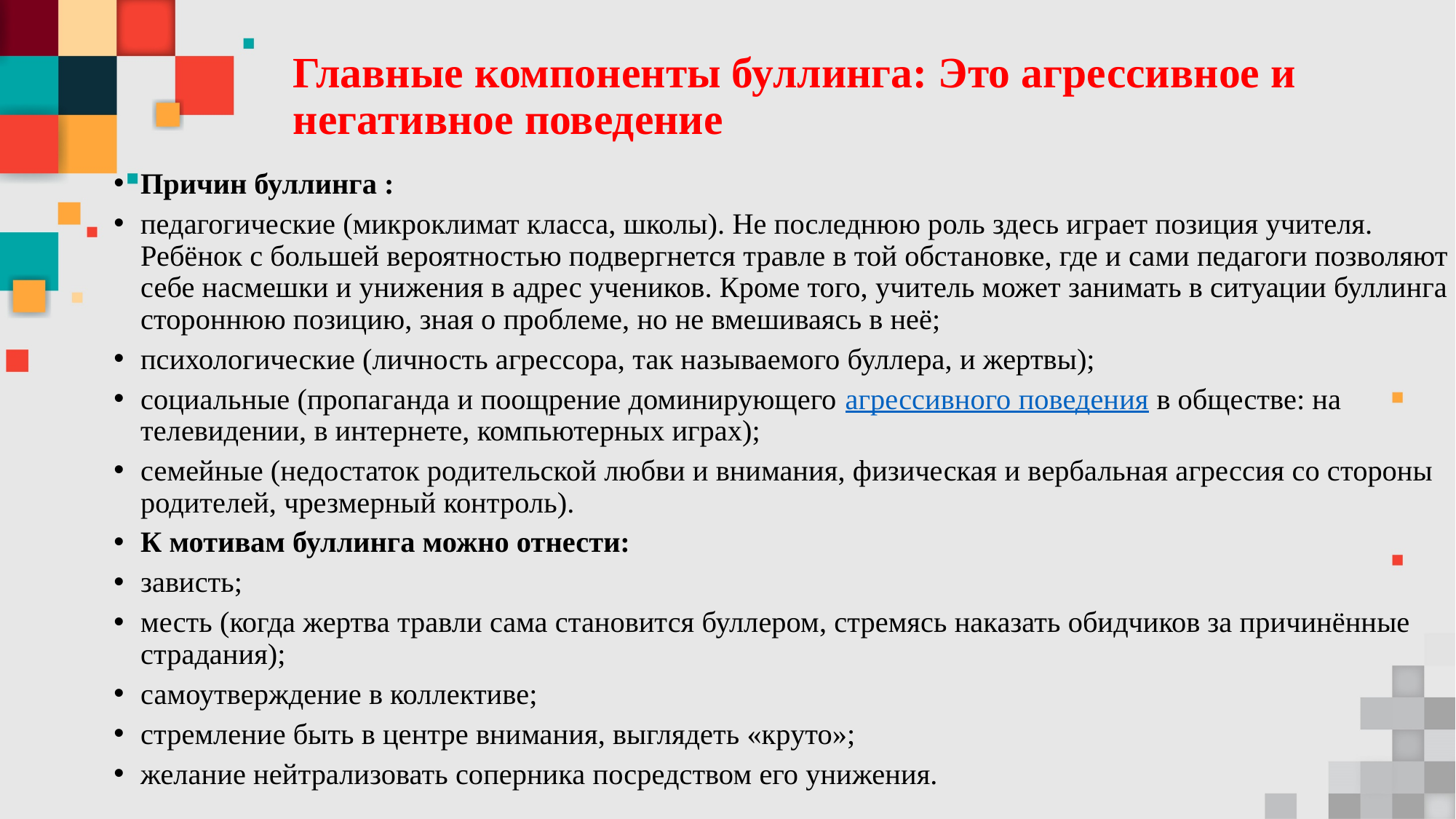

# Главные компоненты буллинга: Это агрессивное и негативное поведение
Причин буллинга :
педагогические (микроклимат класса, школы). Не последнюю роль здесь играет позиция учителя. Ребёнок с большей вероятностью подвергнется травле в той обстановке, где и сами педагоги позволяют себе насмешки и унижения в адрес учеников. Кроме того, учитель может занимать в ситуации буллинга стороннюю позицию, зная о проблеме, но не вмешиваясь в неё;
психологические (личность агрессора, так называемого буллера, и жертвы);
социальные (пропаганда и поощрение доминирующего агрессивного поведения в обществе: на телевидении, в интернете, компьютерных играх);
семейные (недостаток родительской любви и внимания, физическая и вербальная агрессия со стороны родителей, чрезмерный контроль).
К мотивам буллинга можно отнести:
зависть;
месть (когда жертва травли сама становится буллером, стремясь наказать обидчиков за причинённые страдания);
самоутверждение в коллективе;
стремление быть в центре внимания, выглядеть «круто»;
желание нейтрализовать соперника посредством его унижения.